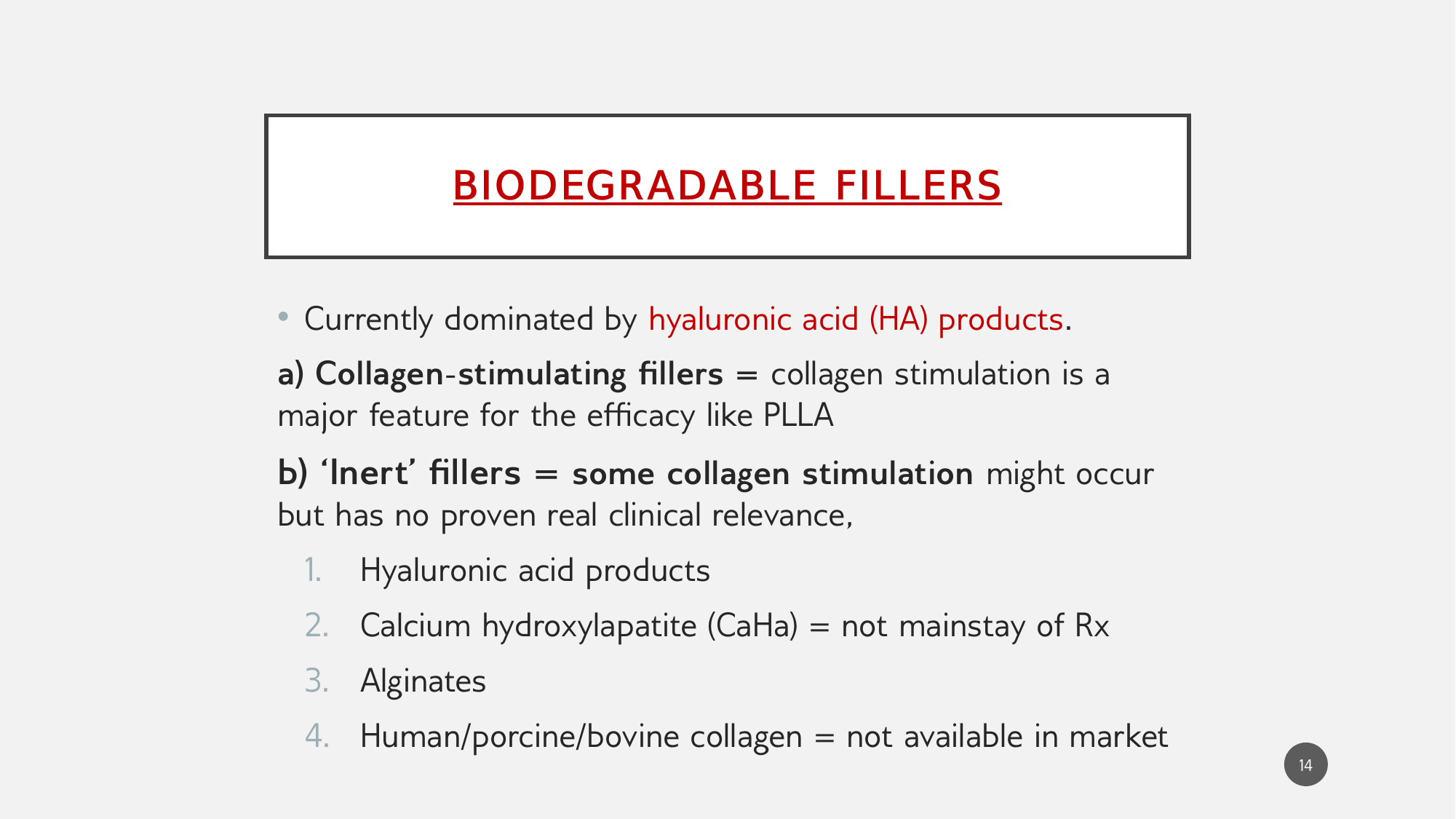

# Biodegradable fillers
Currently dominated by hyaluronic acid (HA) products.
a) Collagen‐stimulating fillers = collagen stimulation is a major feature for the efficacy like PLLA
b) ‘Inert’ fillers = some collagen stimulation might occur but has no proven real clinical relevance,
Hyaluronic acid products
Calcium hydroxylapatite (CaHa) = not mainstay of Rx
Alginates
Human/porcine/bovine collagen = not available in market

14